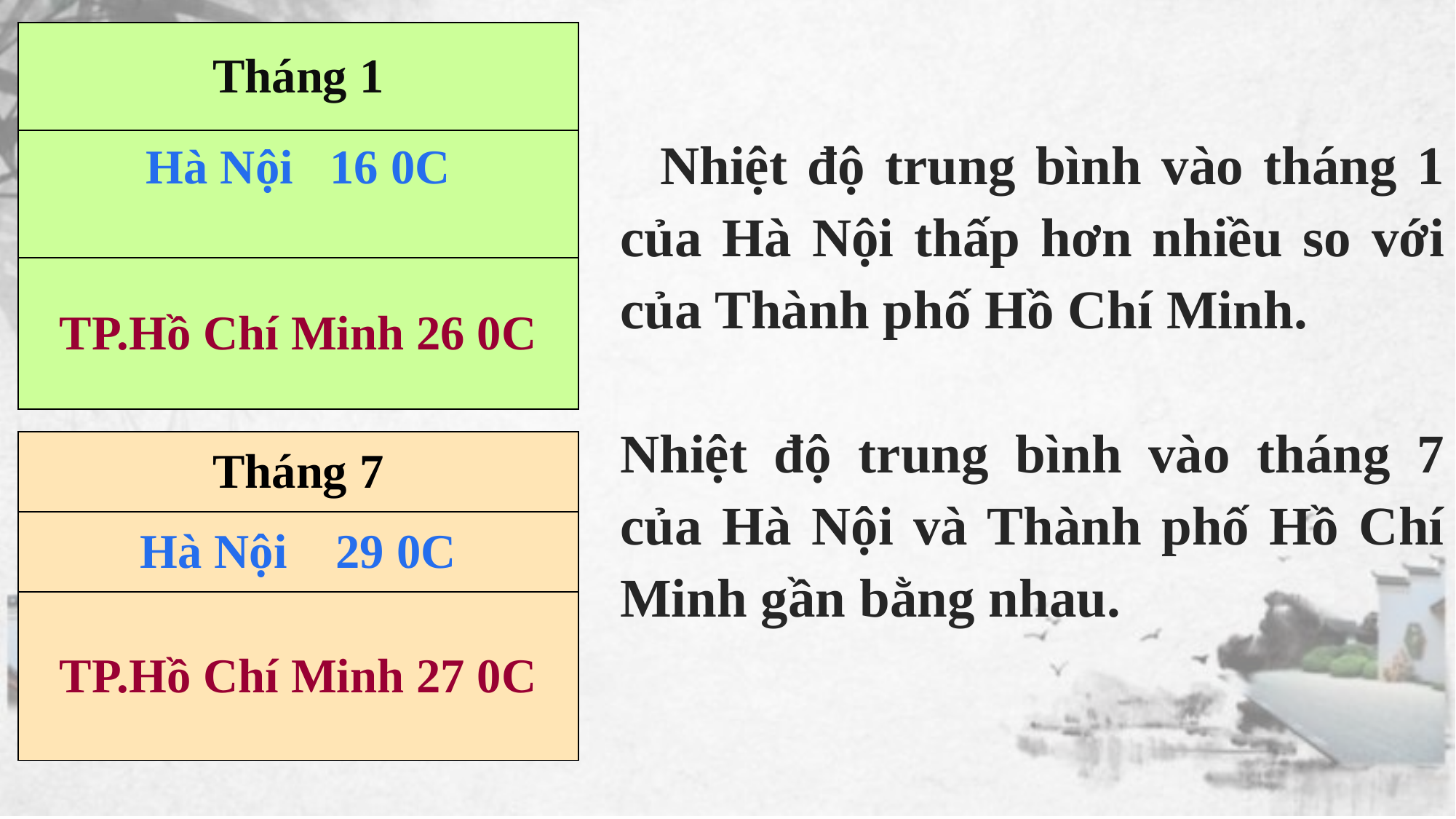

| Tháng 1 |
| --- |
| Hà Nội 16 0C |
| TP.Hồ Chí Minh 26 0C |
  Nhiệt độ trung bình vào tháng 1 của Hà Nội thấp hơn nhiều so với của Thành phố Hồ Chí Minh.

Nhiệt độ trung bình vào tháng 7 của Hà Nội và Thành phố Hồ Chí Minh gần bằng nhau.
| Tháng 7 |
| --- |
| Hà Nội 29 0C |
| TP.Hồ Chí Minh 27 0C |